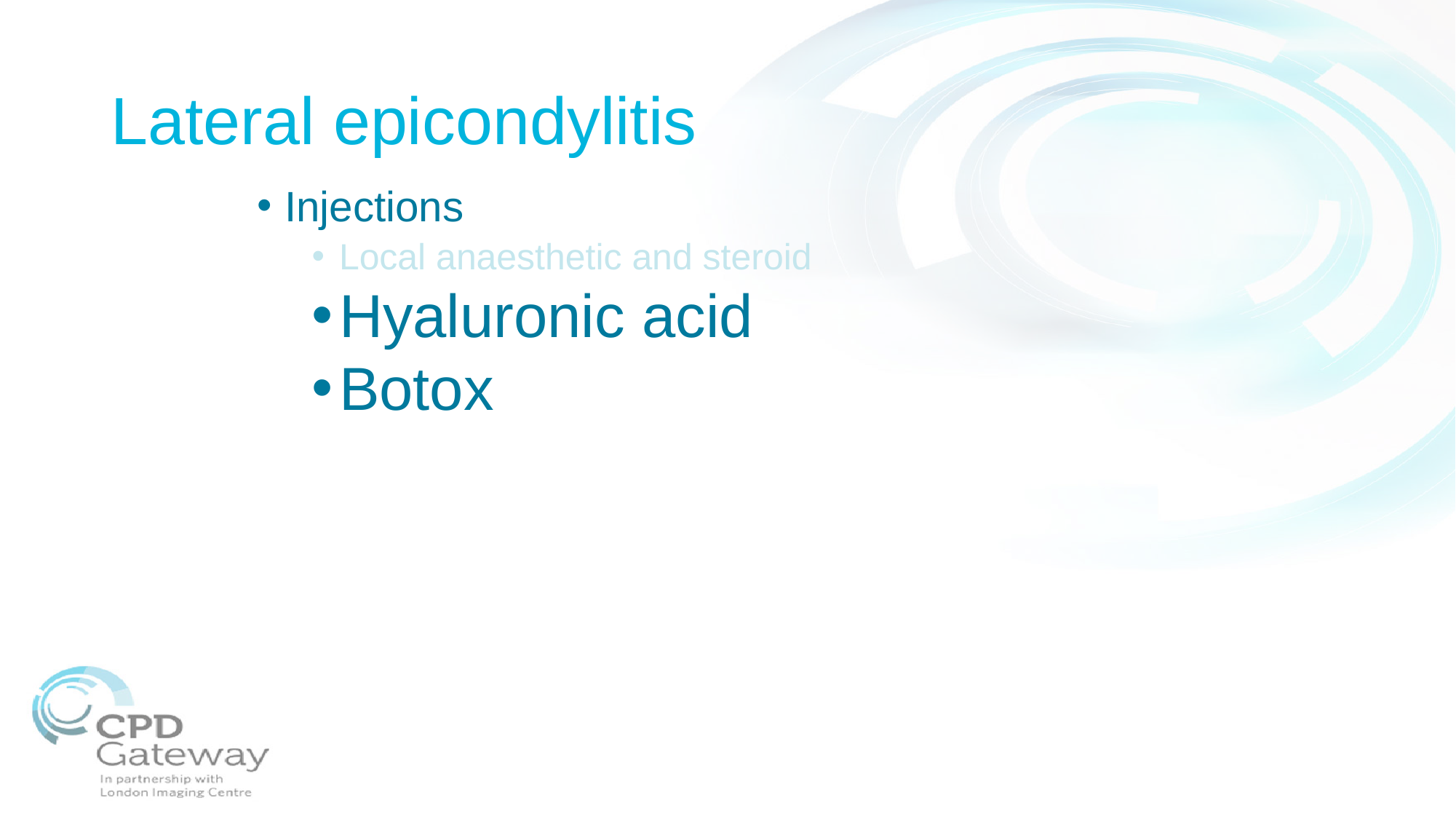

# Lateral epicondylitis
Injections
Local anaesthetic and steroid
Hyaluronic acid
Botox